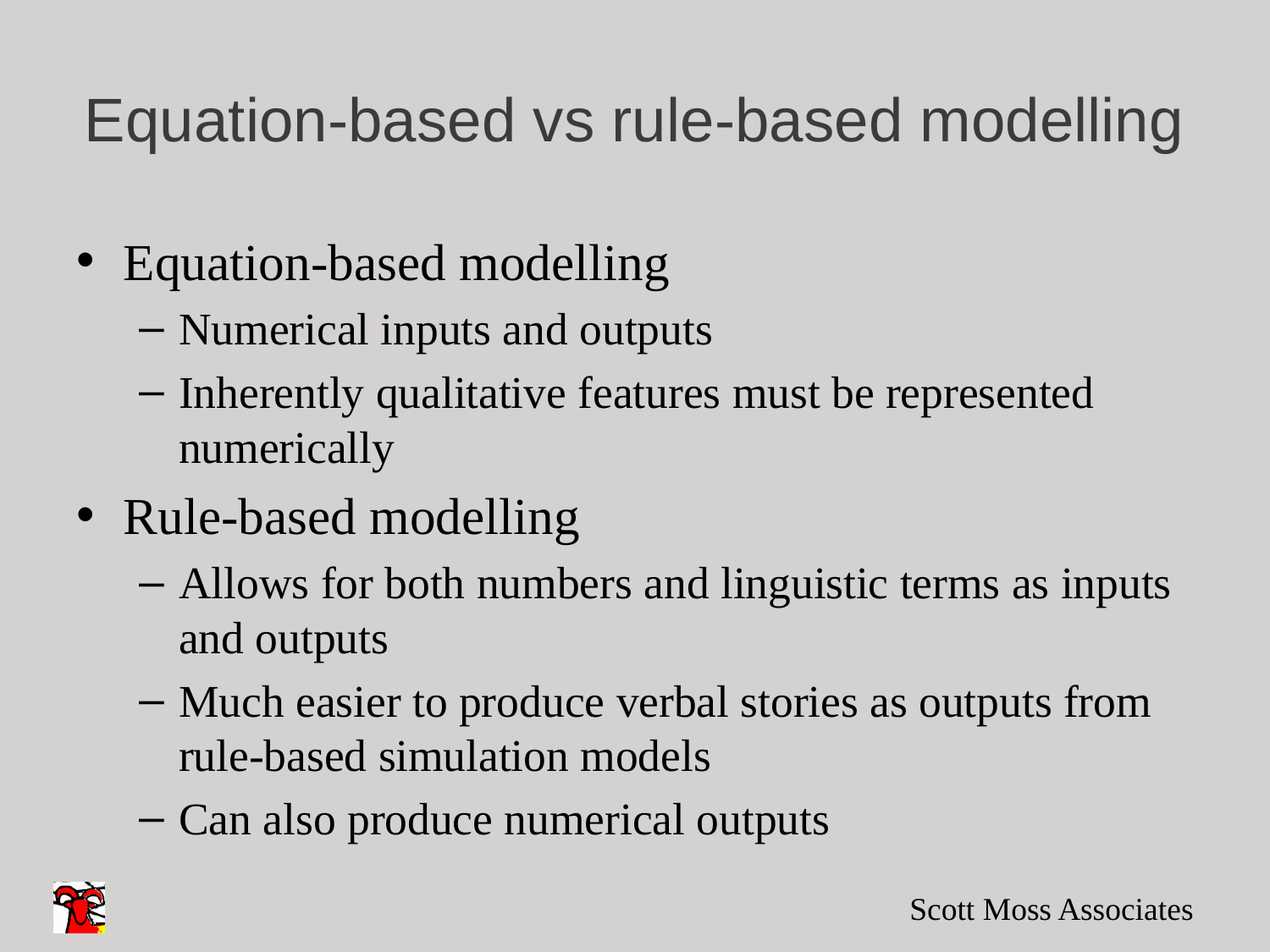

# Equation-based vs rule-based modelling
Equation-based modelling
Numerical inputs and outputs
Inherently qualitative features must be represented numerically
Rule-based modelling
Allows for both numbers and linguistic terms as inputs and outputs
Much easier to produce verbal stories as outputs from rule-based simulation models
Can also produce numerical outputs